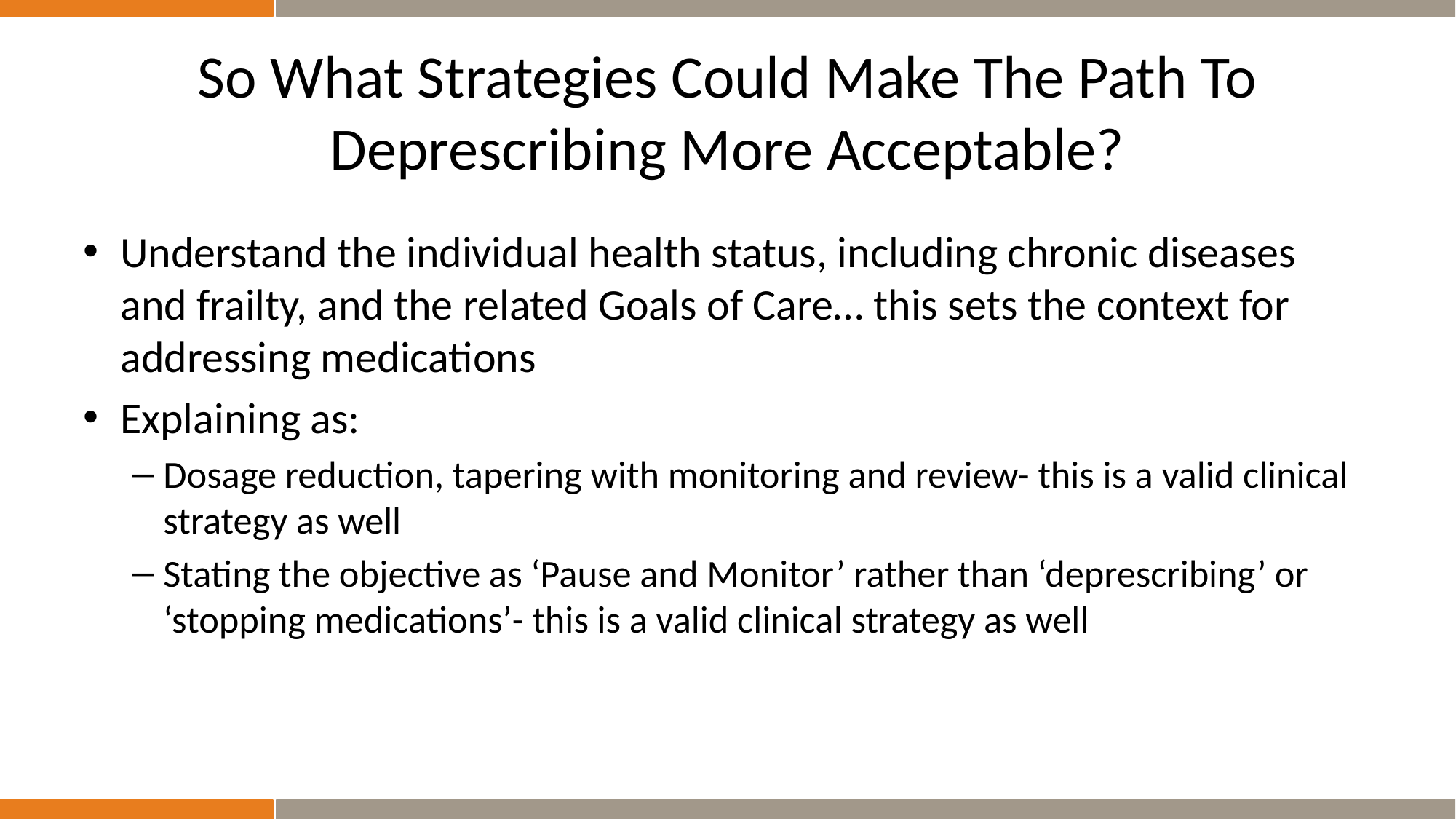

# So What Strategies Could Make The Path To Deprescribing More Acceptable?
Understand the individual health status, including chronic diseases and frailty, and the related Goals of Care… this sets the context for addressing medications
Explaining as:
Dosage reduction, tapering with monitoring and review- this is a valid clinical strategy as well
Stating the objective as ‘Pause and Monitor’ rather than ‘deprescribing’ or ‘stopping medications’- this is a valid clinical strategy as well